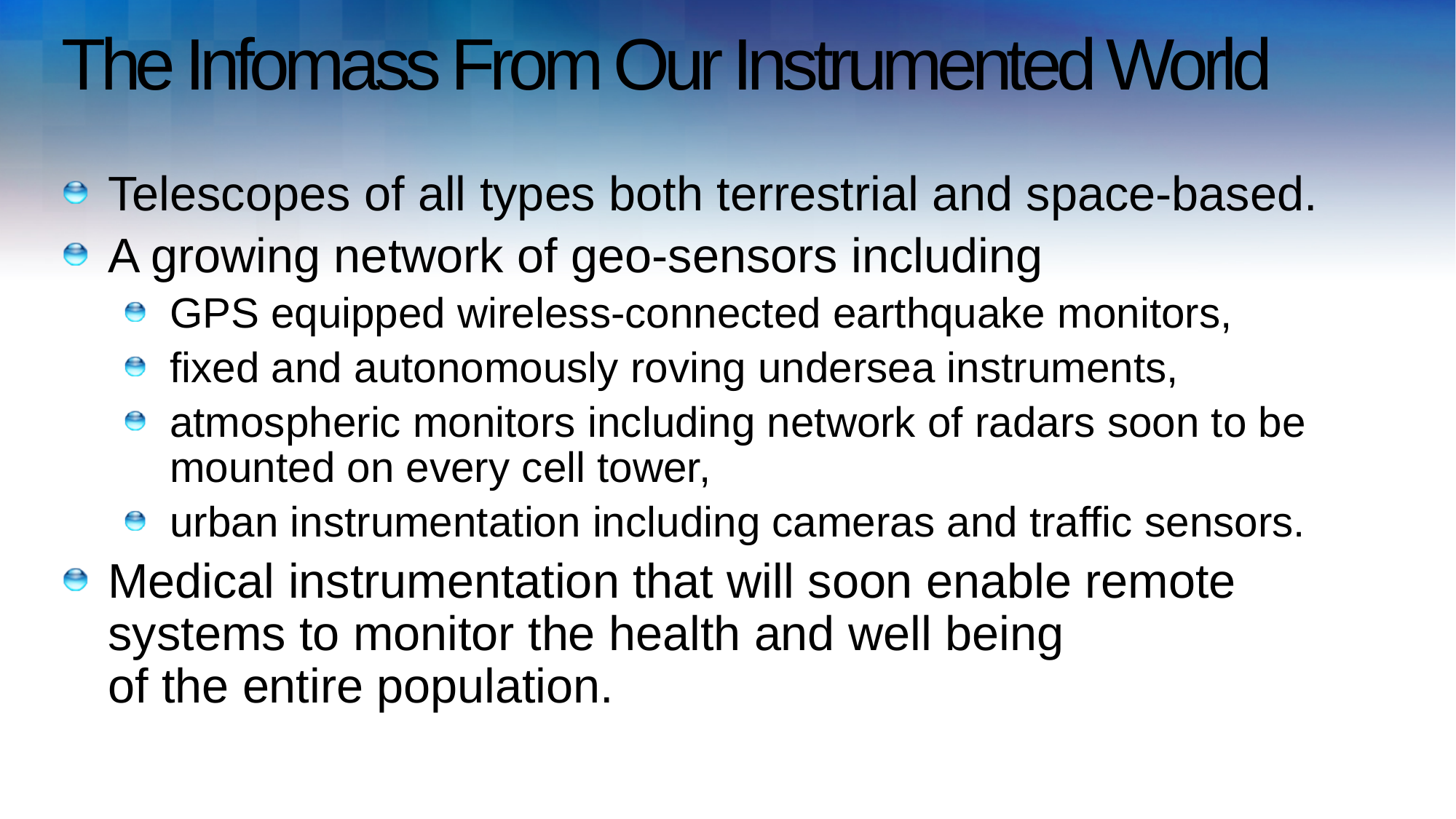

# The Infomass From Our Instrumented World
Telescopes of all types both terrestrial and space-based.
A growing network of geo-sensors including
GPS equipped wireless-connected earthquake monitors,
fixed and autonomously roving undersea instruments,
atmospheric monitors including network of radars soon to be mounted on every cell tower,
urban instrumentation including cameras and traffic sensors.
Medical instrumentation that will soon enable remote systems to monitor the health and well being
of the entire population.